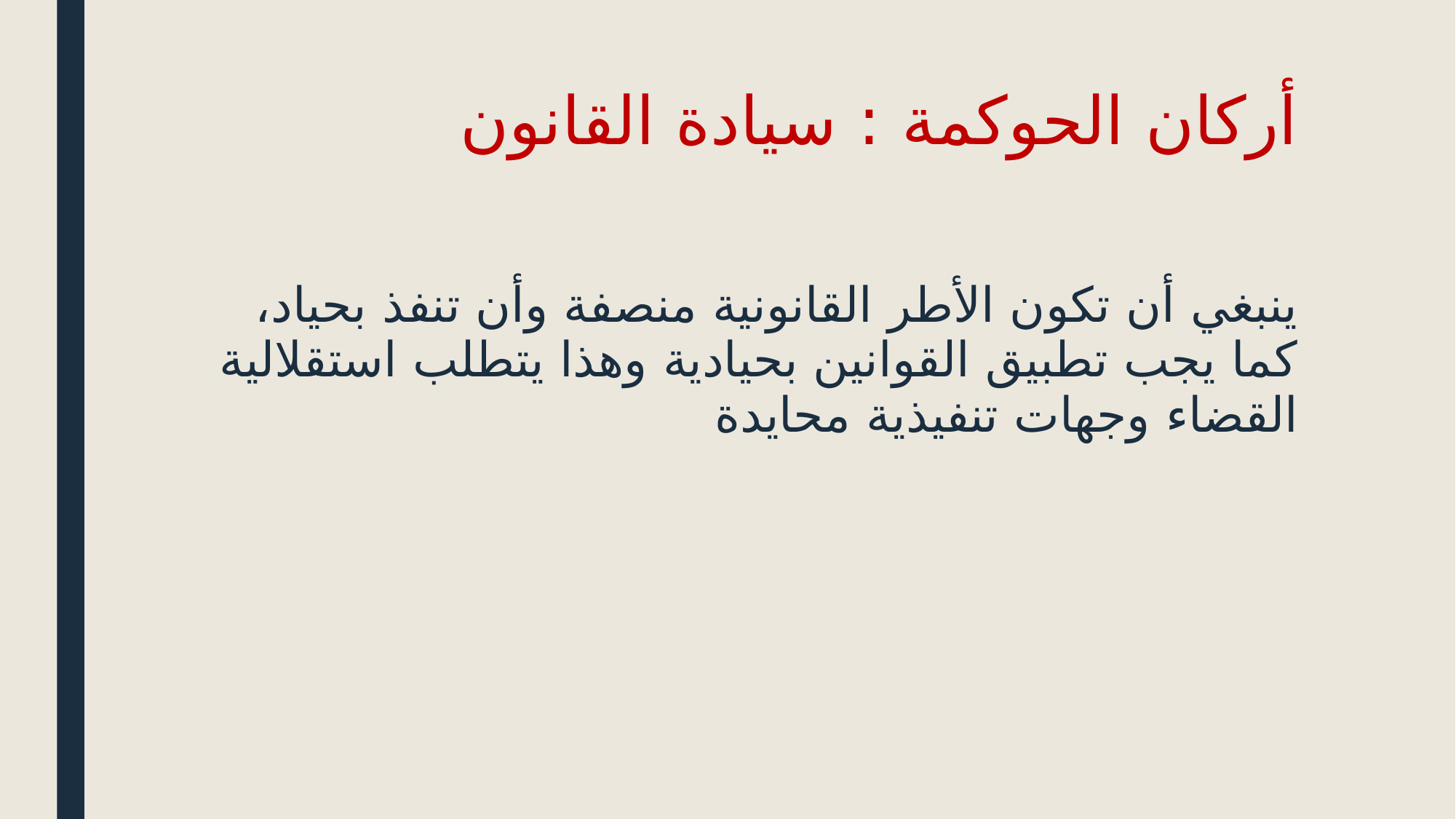

# أركان الحوكمة : سيادة القانون
ينبغي أن تكون الأطر القانونية منصفة وأن تنفذ بحياد،
كما يجب تطبيق القوانين بحيادية وهذا يتطلب استقلالية القضاء وجهات تنفيذية محايدة